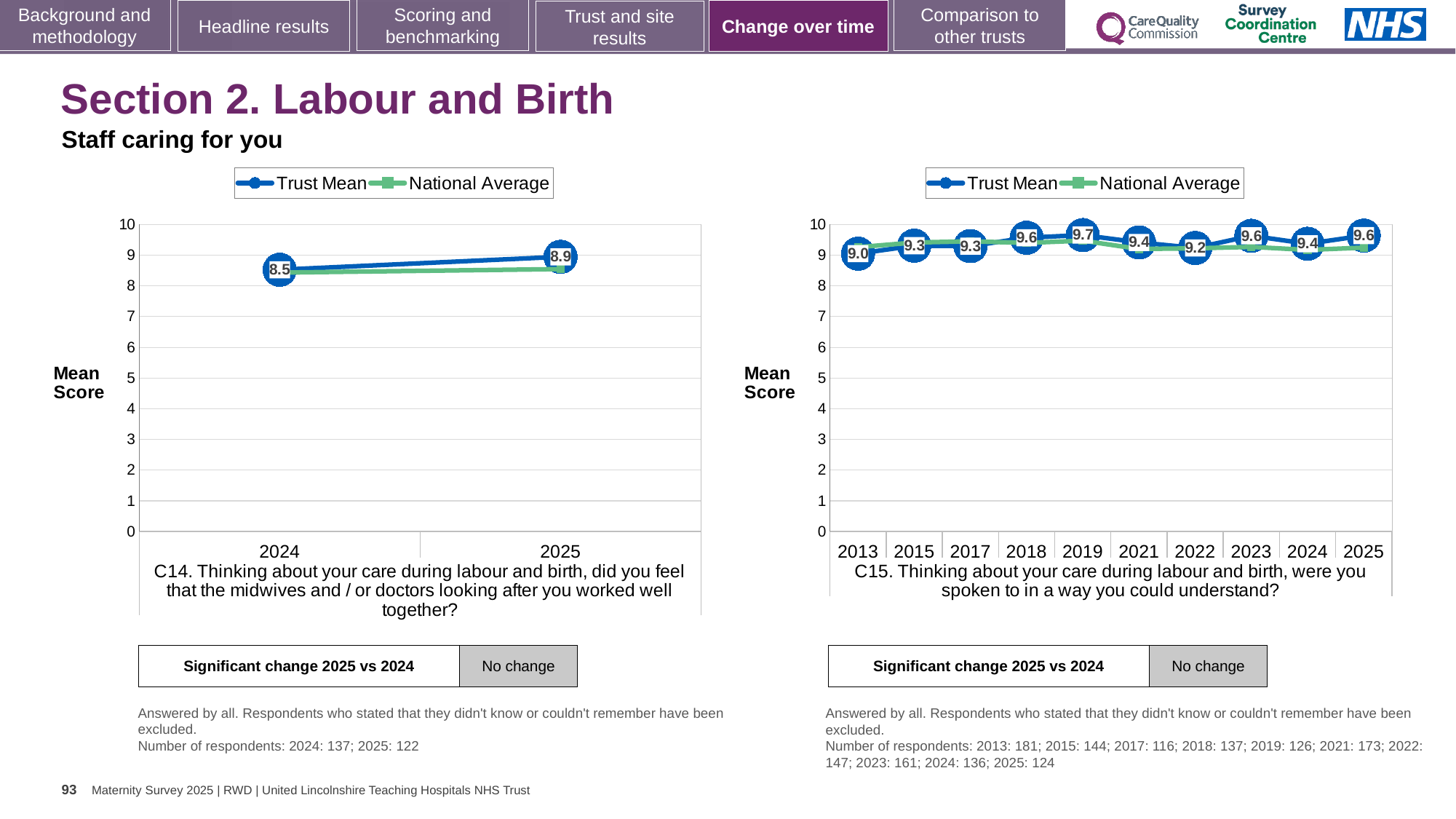

# Section 2. Labour and Birth
Staff caring for you

### Chart

| Category | Trust Mean | National Average |
|---|---|---|
| 2024 | 8.524163639435056 | 8.431016697527578 |
| 2025 | 8.945234409488519 | 8.544951171653345 |

### Chart

| Category | Trust Mean | National Average |
|---|---|---|
| 2013 | 9.047320995286256 | 9.258535596590805 |
| 2015 | 9.307485283745082 | 9.409742229346715 |
| 2017 | 9.294275252472676 | 9.449289429701974 |
| 2018 | 9.566667229642638 | 9.397500775451183 |
| 2019 | 9.65265813227827 | 9.469901084693326 |
| 2021 | 9.414452049719971 | 9.200061914772377 |
| 2022 | 9.232178782244743 | 9.22100492652572 |
| 2023 | 9.629845037216336 | 9.267720350519905 |
| 2024 | 9.369496687798991 | 9.170022553619239 |
| 2025 | 9.6356643968558 | 9.243114132285775 |
| Significant change 2025 vs 2024 | No change |
| --- | --- |
| Significant change 2025 vs 2024 | No change |
| --- | --- |
Answered by all. Respondents who stated that they didn't know or couldn't remember have been excluded.
Number of respondents: 2024: 137; 2025: 122
Answered by all. Respondents who stated that they didn't know or couldn't remember have been excluded.
Number of respondents: 2013: 181; 2015: 144; 2017: 116; 2018: 137; 2019: 126; 2021: 173; 2022: 147; 2023: 161; 2024: 136; 2025: 124
93